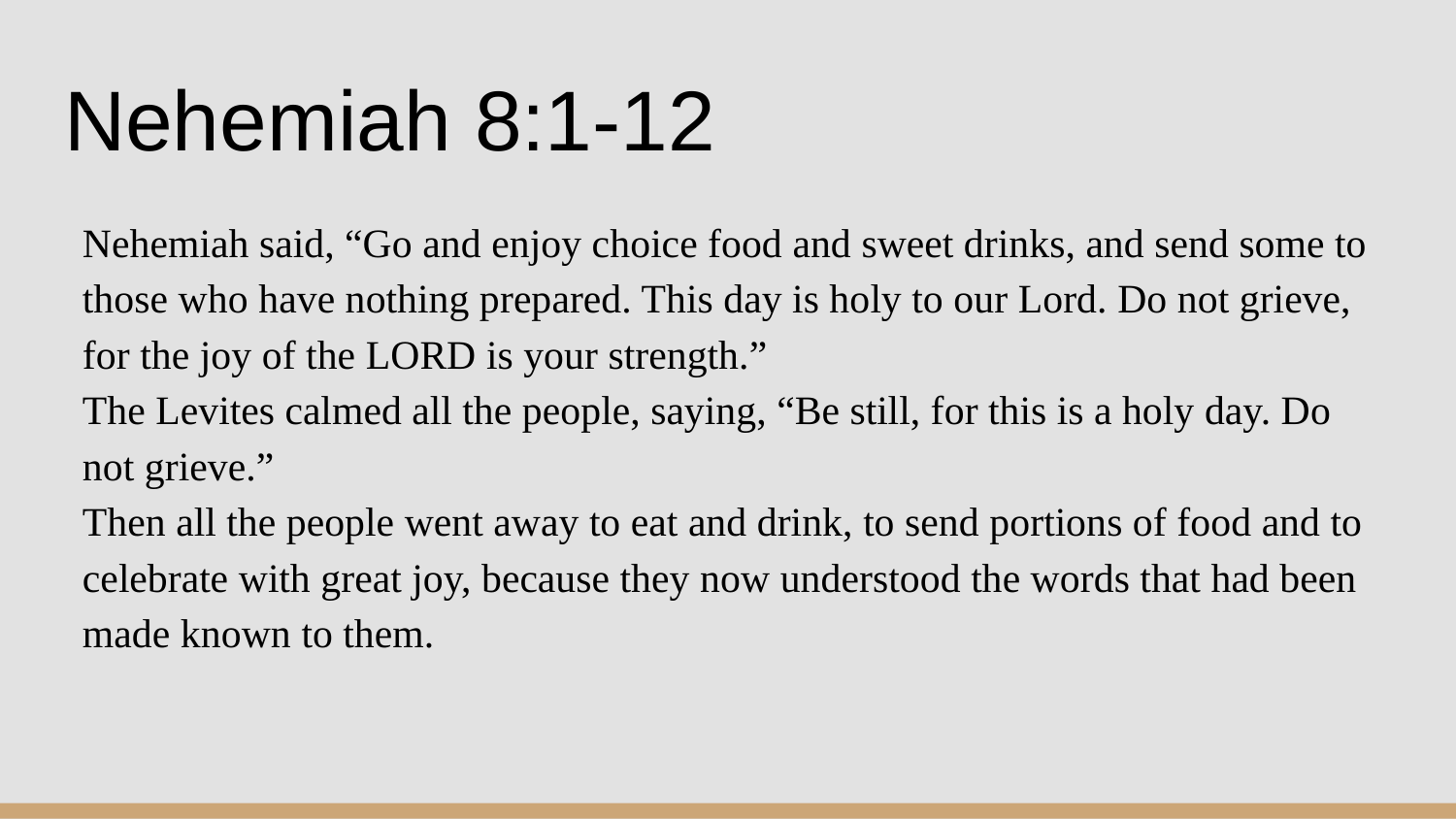

# Nehemiah 8:1-12
Nehemiah said, “Go and enjoy choice food and sweet drinks, and send some to those who have nothing prepared. This day is holy to our Lord. Do not grieve, for the joy of the Lord is your strength.”
The Levites calmed all the people, saying, “Be still, for this is a holy day. Do not grieve.”
Then all the people went away to eat and drink, to send portions of food and to celebrate with great joy, because they now understood the words that had been made known to them.